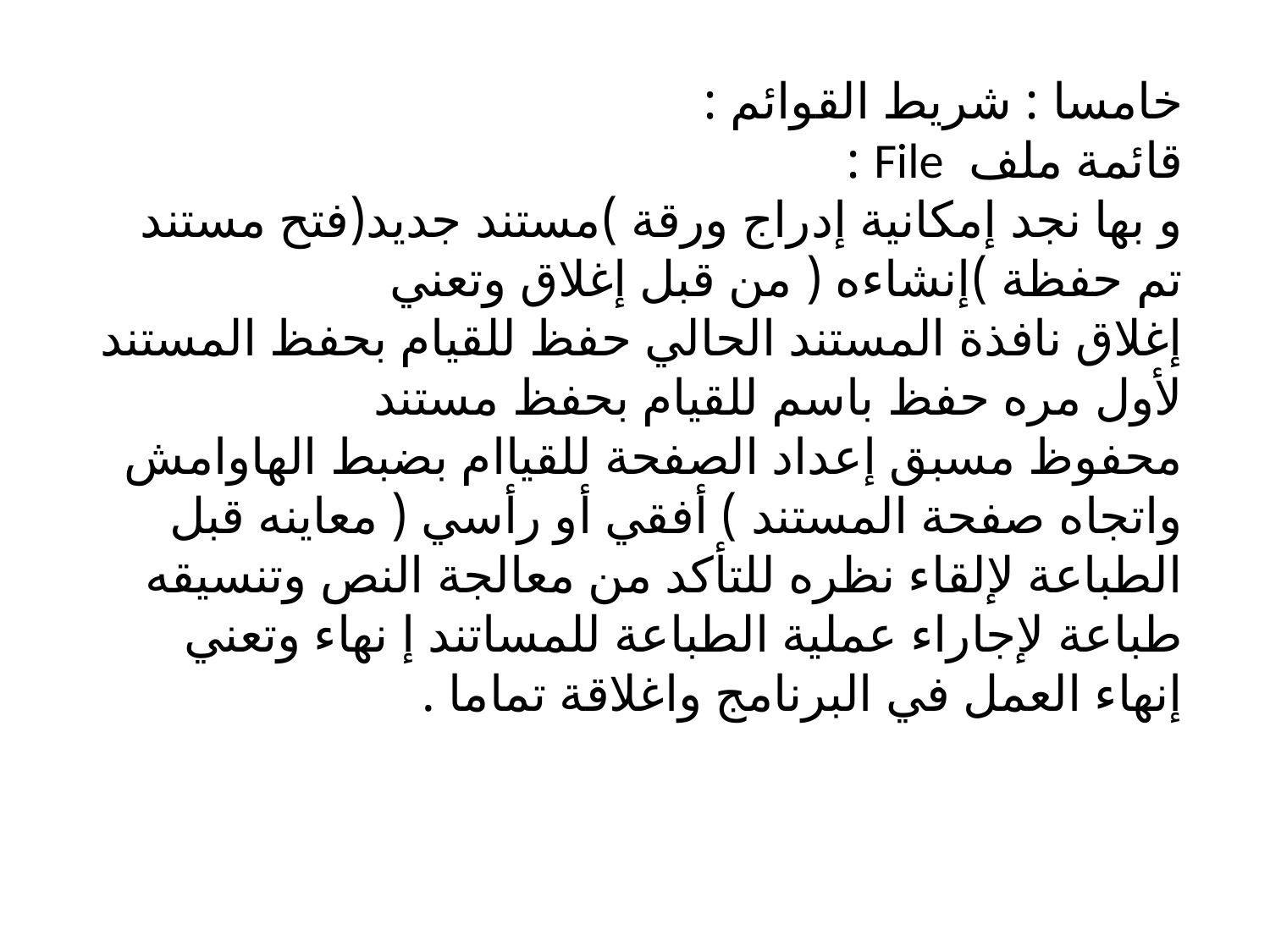

خامسا : شريط القوائم :
قائمة ملف  File :
و بها نجد إمكانية إدراج ورقة )مستند جديد(فتح مستند تم حفظة )إنشاءه ( من قبل إغلاق وتعني
إغلاق نافذة المستند الحالي حفظ للقيام بحفظ المستند لأول مره حفظ باسم للقيام بحفظ مستند
محفوظ مسبق إعداد الصفحة للقياام بضبط الهاوامش واتجاه صفحة المستند ) أفقي أو رأسي ( معاينه قبل الطباعة لإلقاء نظره للتأكد من معالجة النص وتنسيقه طباعة لإجاراء عملية الطباعة للمساتند إ نهاء وتعني إنهاء العمل في البرنامج واغلاقة تماما .